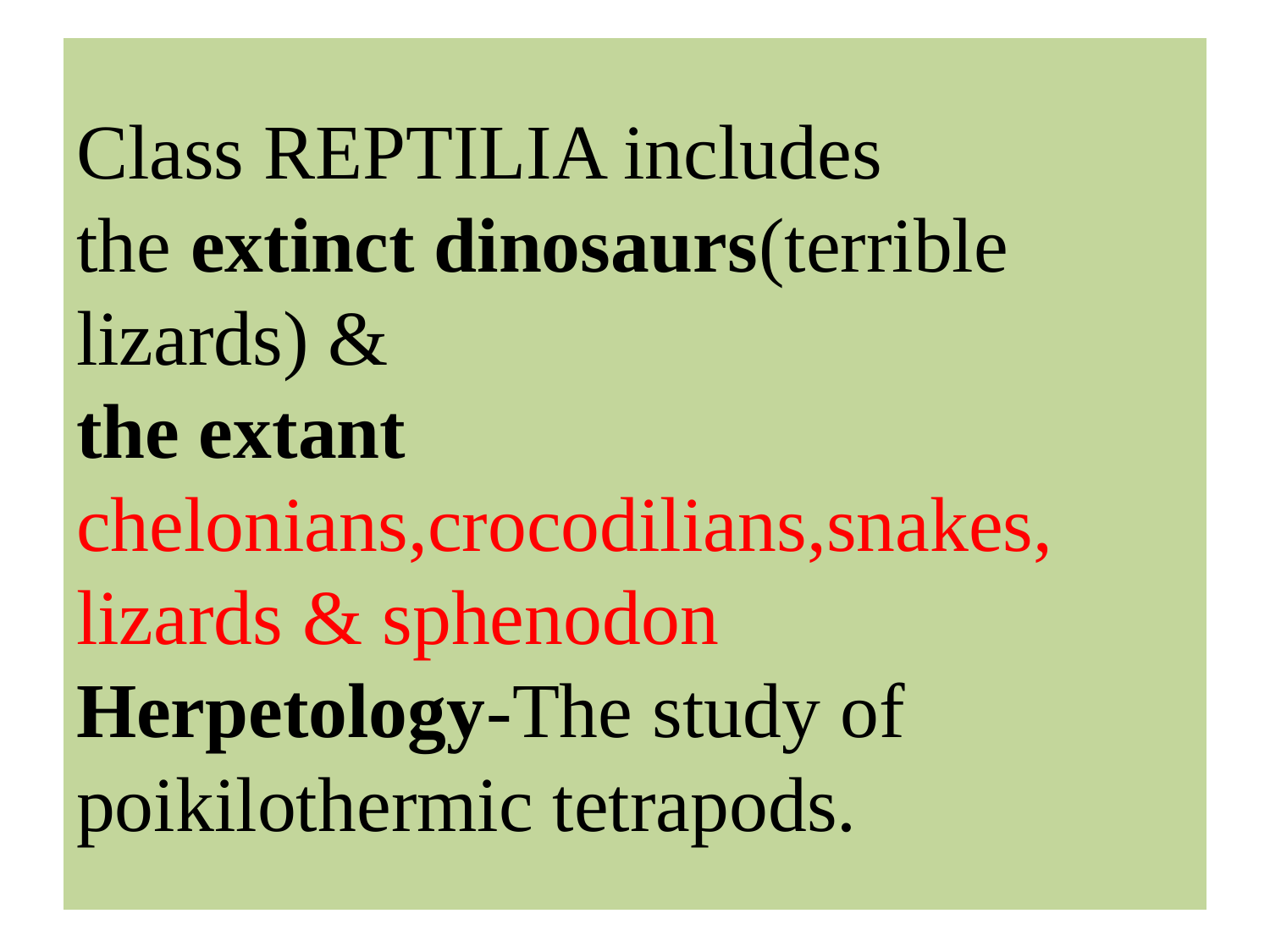

# Class REPTILIA includes the extinct dinosaurs(terrible lizards) & the extant chelonians,crocodilians,snakes, lizards & sphenodon Herpetology-The study of poikilothermic tetrapods.